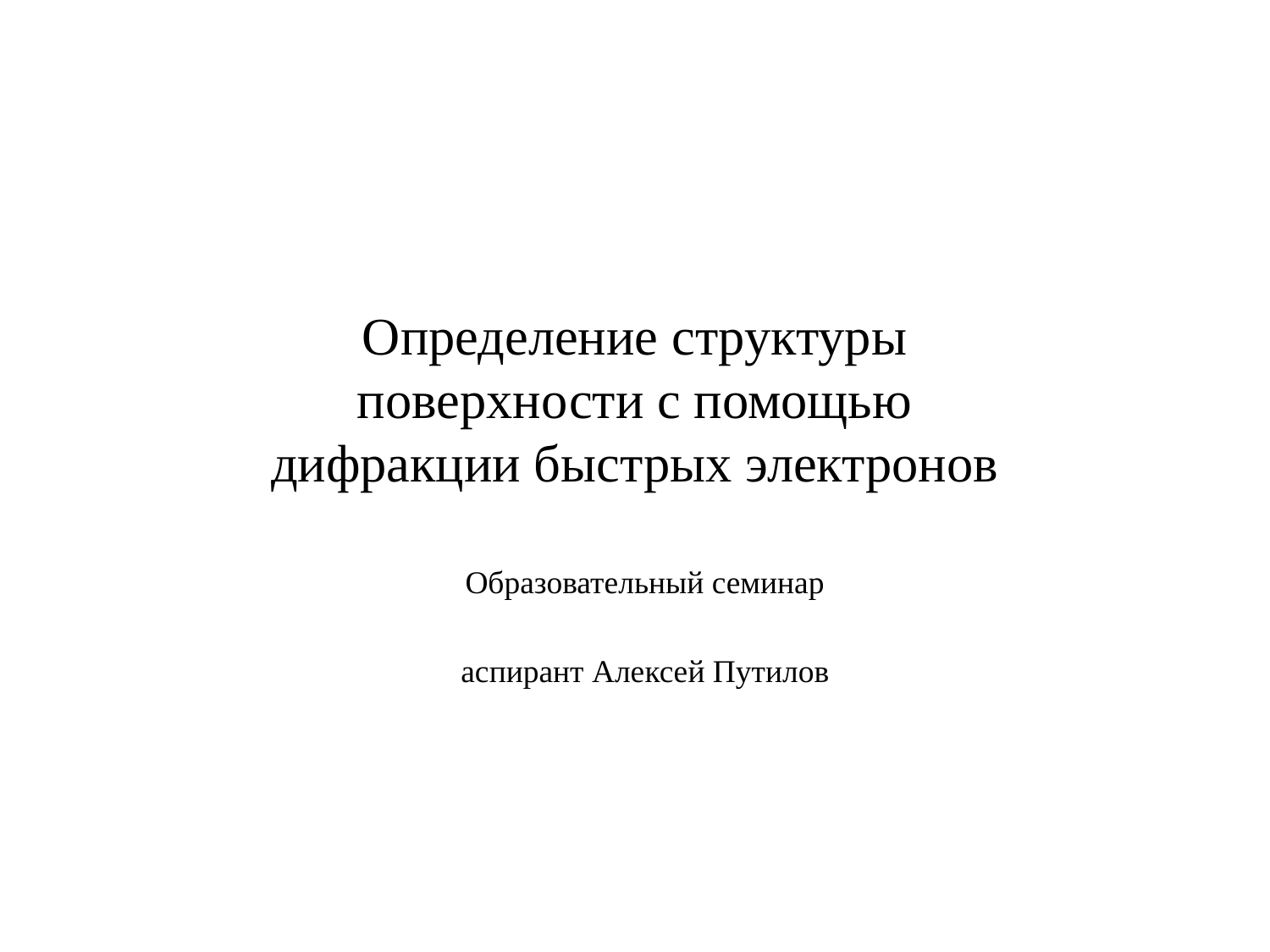

Определение структуры
 поверхности с помощью
дифракции быстрых электронов
Образовательный семинар
аспирант Алексей Путилов